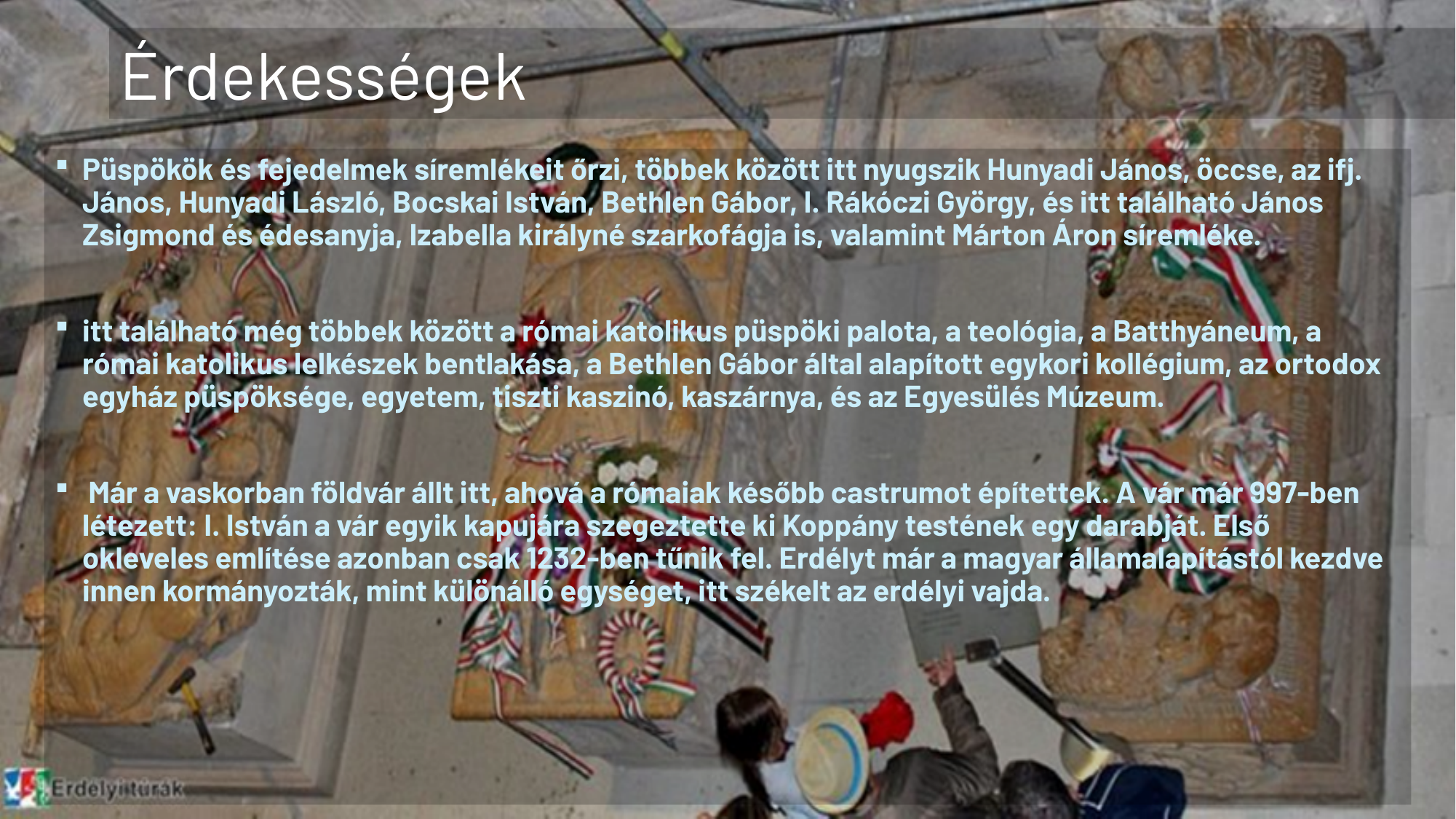

Érdekességek
Püspökök és fejedelmek síremlékeit őrzi, többek között itt nyugszik Hunyadi János, öccse, az ifj. János, Hunyadi László, Bocskai István, Bethlen Gábor, I. Rákóczi György, és itt található János Zsigmond és édesanyja, Izabella királyné szarkofágja is, valamint Márton Áron síremléke.

itt található még többek között a római katolikus püspöki palota, a teológia, a Batthyáneum, a római katolikus lelkészek bentlakása, a Bethlen Gábor által alapított egykori kollégium, az ortodox egyház püspöksége, egyetem, tiszti kaszinó, kaszárnya, és az Egyesülés Múzeum.

 Már a vaskorban földvár állt itt, ahová a rómaiak később castrumot építettek. A vár már 997-ben létezett: I. István a vár egyik kapujára szegeztette ki Koppány testének egy darabját. Első okleveles említése azonban csak 1232-ben tűnik fel. Erdélyt már a magyar államalapítástól kezdve innen kormányozták, mint különálló egységet, itt székelt az erdélyi vajda.